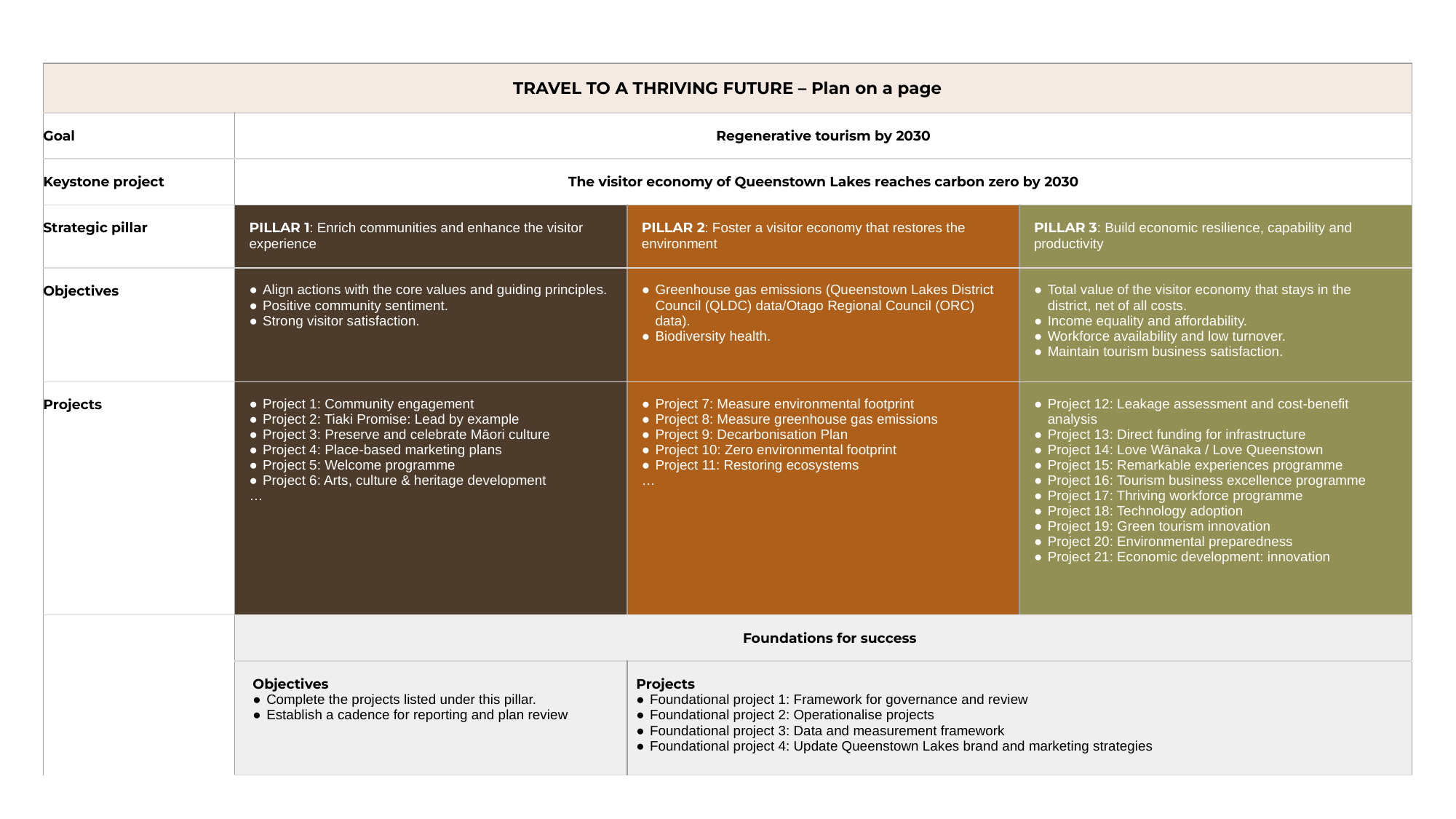

| TRAVEL TO A THRIVING FUTURE – Plan on a page |  |  |  |
| --- | --- | --- | --- |
| Goal | Regenerative tourism by 2030 |  |  |
| Keystone project | The visitor economy of Queenstown Lakes reaches carbon zero by 2030 |  |  |
| Strategic pillar | PILLAR 1: Enrich communities and enhance the visitor experience | PILLAR 2: Foster a visitor economy that restores the environment | PILLAR 3: Build economic resilience, capability and productivity |
| Objectives | Align actions with the core values and guiding principles. Positive community sentiment. Strong visitor satisfaction. | Greenhouse gas emissions (Queenstown Lakes District Council (QLDC) data/Otago Regional Council (ORC) data). Biodiversity health. | Total value of the visitor economy that stays in the district, net of all costs. Income equality and affordability. Workforce availability and low turnover. Maintain tourism business satisfaction. |
| Projects | Project 1: Community engagement Project 2: Tiaki Promise: Lead by example Project 3: Preserve and celebrate Māori culture Project 4: Place-based marketing plans Project 5: Welcome programme Project 6: Arts, culture & heritage development … | Project 7: Measure environmental footprint Project 8: Measure greenhouse gas emissions Project 9: Decarbonisation Plan Project 10: Zero environmental footprint Project 11: Restoring ecosystems … | Project 12: Leakage assessment and cost-benefit analysis Project 13: Direct funding for infrastructure Project 14: Love Wānaka / Love Queenstown Project 15: Remarkable experiences programme Project 16: Tourism business excellence programme Project 17: Thriving workforce programme Project 18: Technology adoption Project 19: Green tourism innovation Project 20: Environmental preparedness Project 21: Economic development: innovation |
|  | Foundations for success |  |  |
|  | Objectives Complete the projects listed under this pillar. Establish a cadence for reporting and plan review | Projects Foundational project 1: Framework for governance and review Foundational project 2: Operationalise projects Foundational project 3: Data and measurement framework Foundational project 4: Update Queenstown Lakes brand and marketing strategies |  |